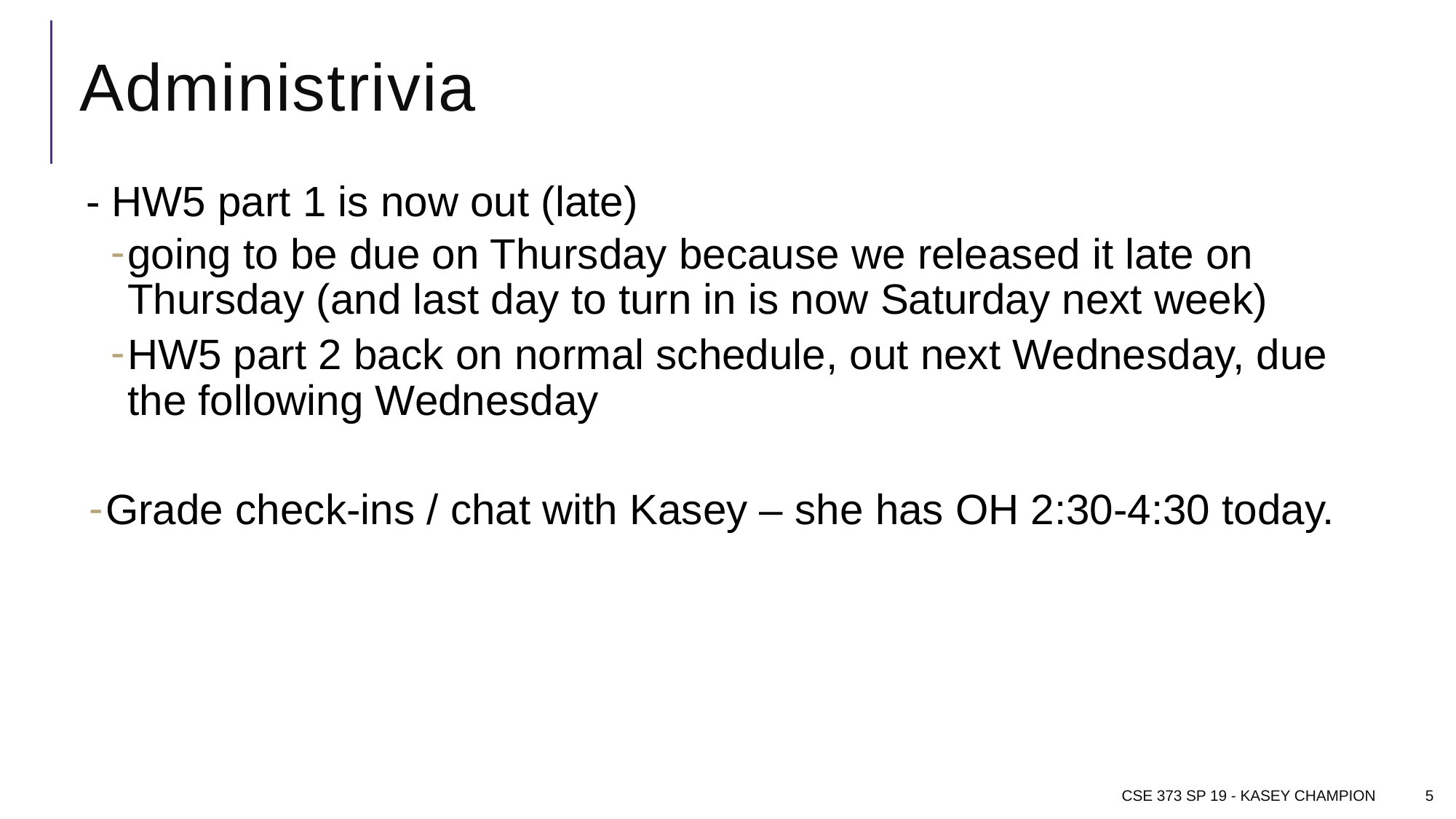

# Administrivia
- HW5 part 1 is now out (late)
going to be due on Thursday because we released it late on Thursday (and last day to turn in is now Saturday next week)
HW5 part 2 back on normal schedule, out next Wednesday, due the following Wednesday

Grade check-ins / chat with Kasey – she has OH 2:30-4:30 today.
CSE 373 SP 19 - Kasey Champion
5